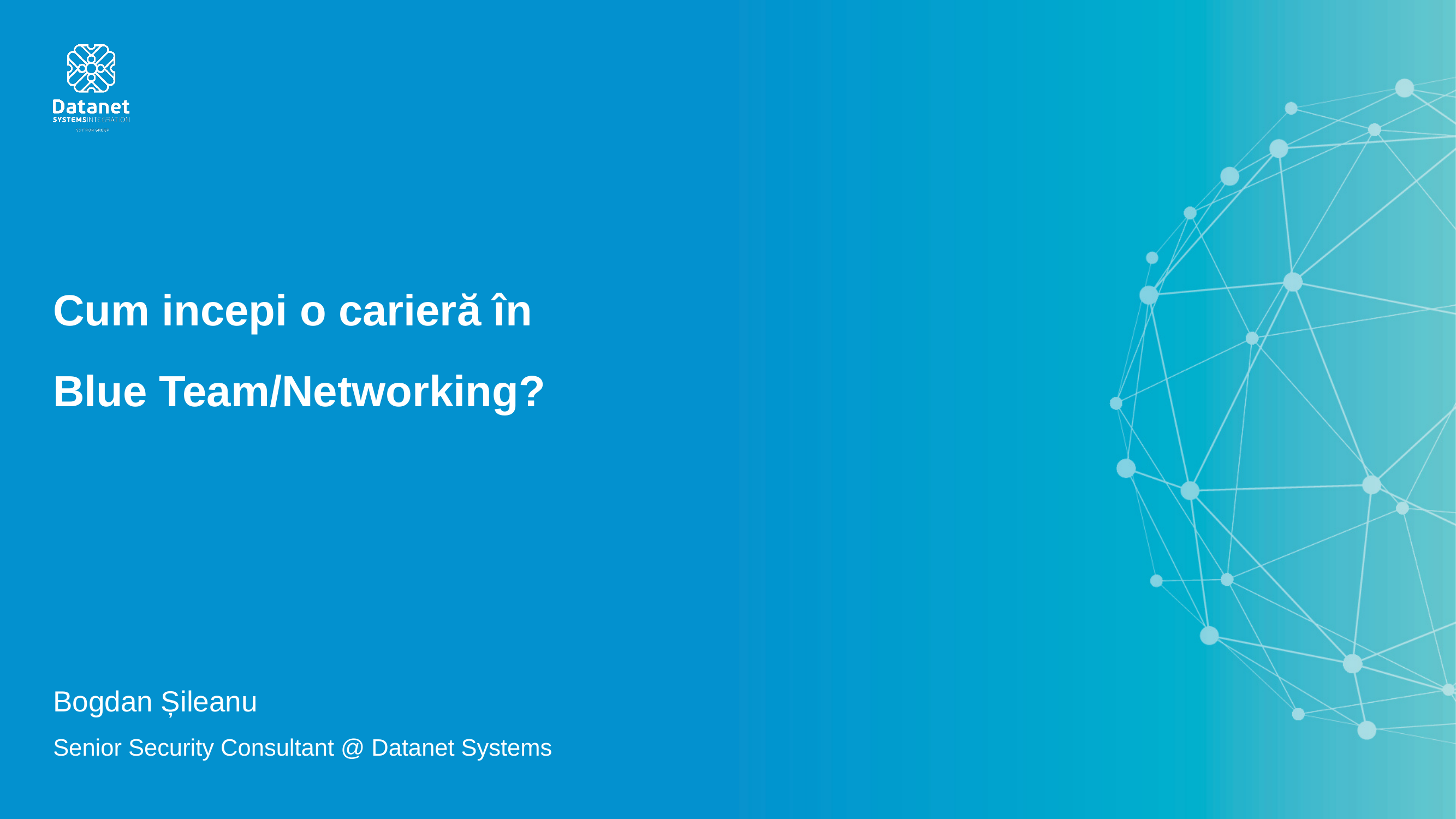

# Cum incepi o carieră în Blue Team/Networking?
Bogdan Șileanu
Senior Security Consultant @ Datanet Systems